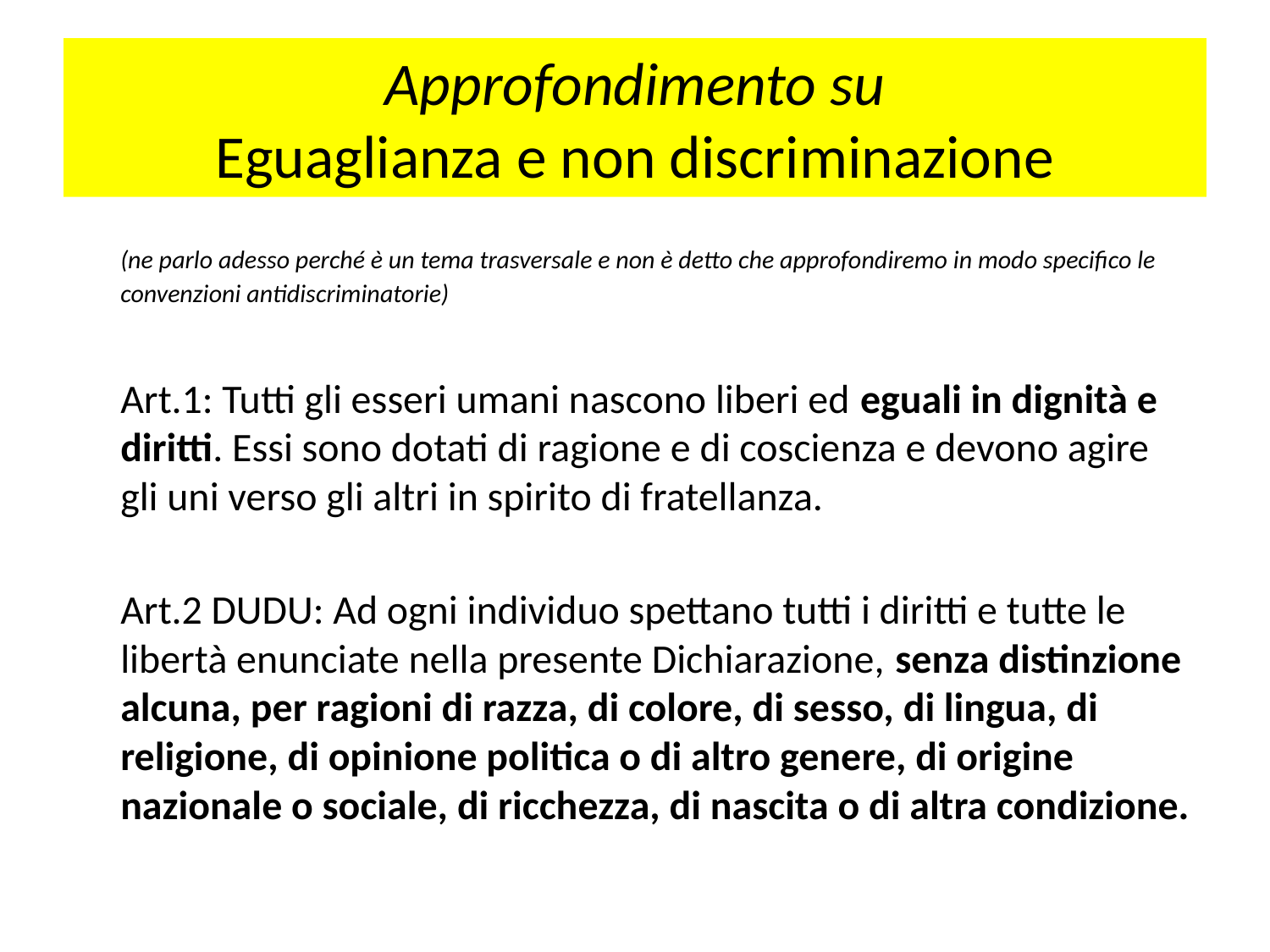

# Approfondimento su Eguaglianza e non discriminazione
	(ne parlo adesso perché è un tema trasversale e non è detto che approfondiremo in modo specifico le convenzioni antidiscriminatorie)

	Art.1: Tutti gli esseri umani nascono liberi ed eguali in dignità e diritti. Essi sono dotati di ragione e di coscienza e devono agire gli uni verso gli altri in spirito di fratellanza.

	Art.2 DUDU: Ad ogni individuo spettano tutti i diritti e tutte le libertà enunciate nella presente Dichiarazione, senza distinzione alcuna, per ragioni di razza, di colore, di sesso, di lingua, di religione, di opinione politica o di altro genere, di origine nazionale o sociale, di ricchezza, di nascita o di altra condizione.